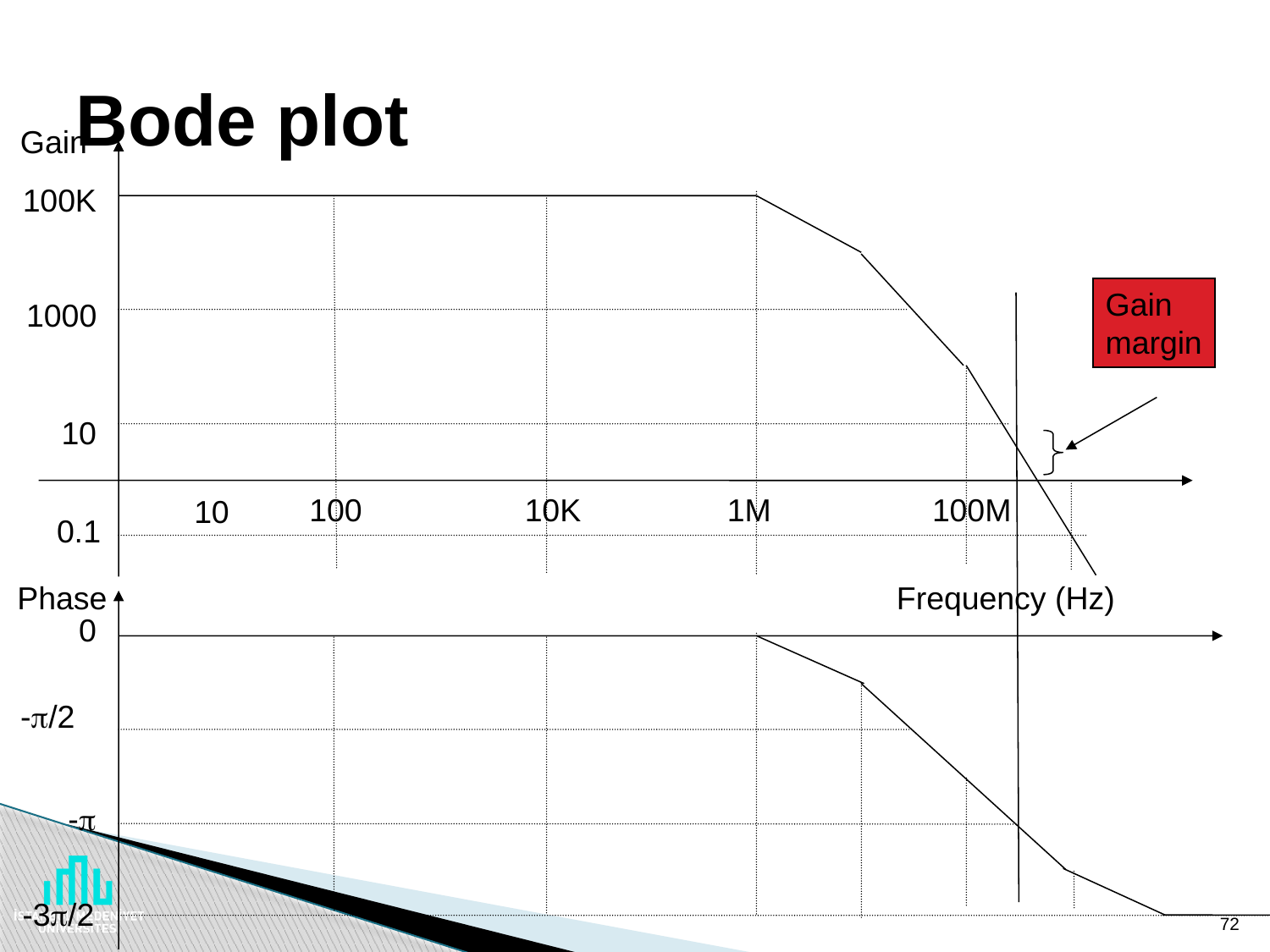

# Bode plot
Gain

100K
1000
10
0.1

Gain
margin

100
10K
1M
100M
10
Phase
Frequency (Hz)

0
-π/2
-π
-3π/2

72